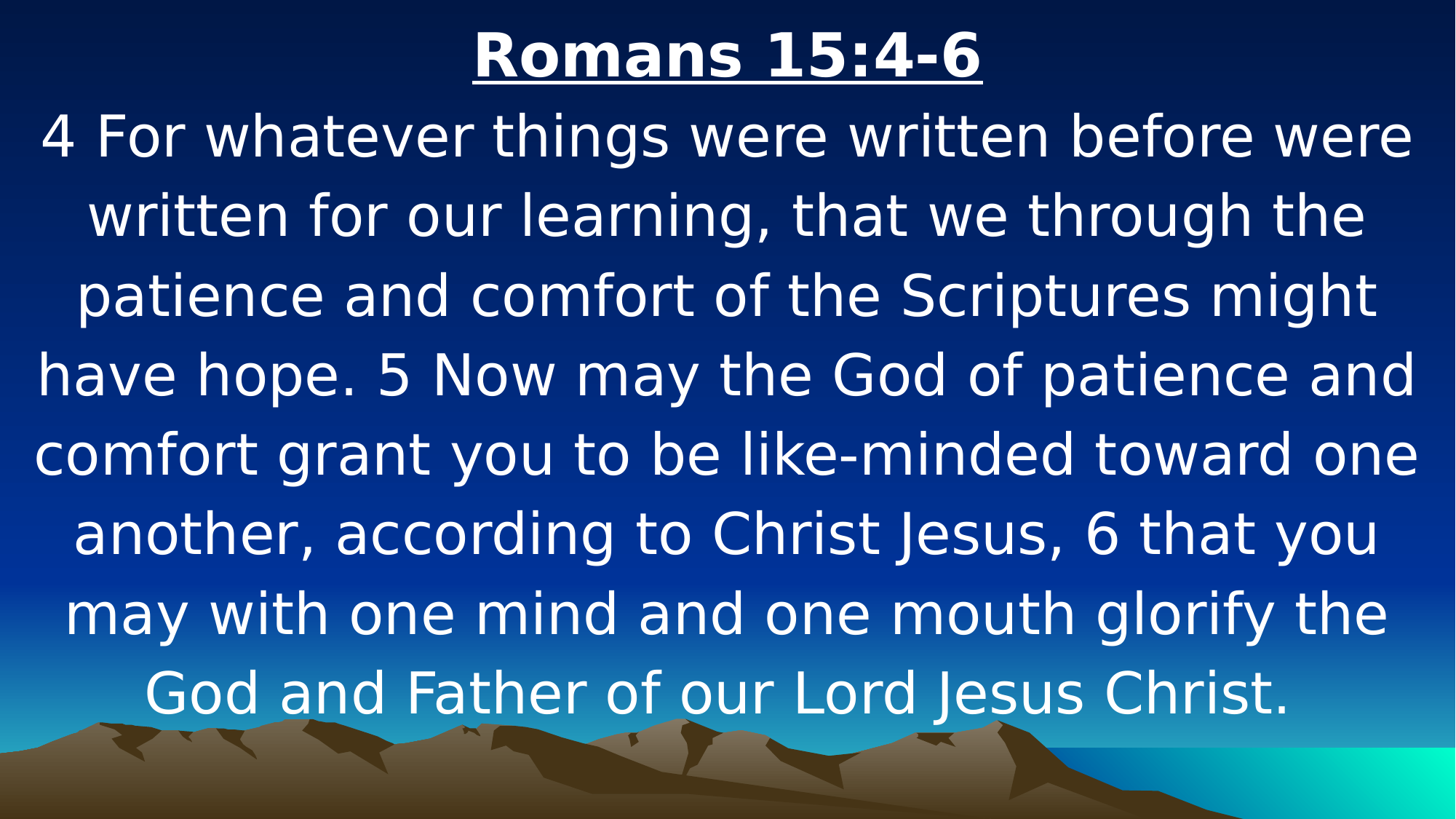

Romans 15:4-6
4 For whatever things were written before were written for our learning, that we through the patience and comfort of the Scriptures might have hope. 5 Now may the God of patience and comfort grant you to be like-minded toward one another, according to Christ Jesus, 6 that you may with one mind and one mouth glorify the God and Father of our Lord Jesus Christ.